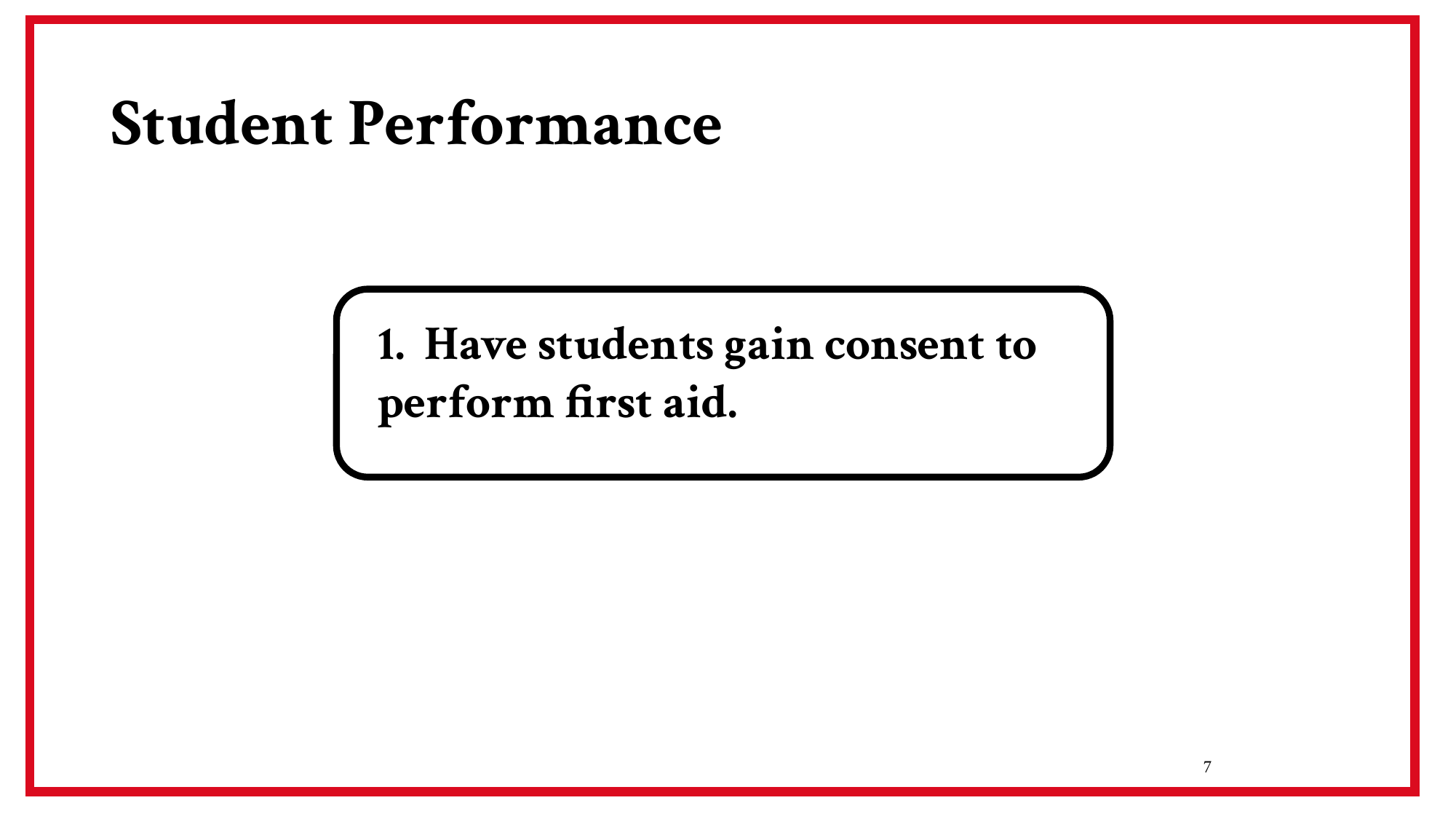

# Student Performance

1.  Have students gain consent to perform first aid.
7